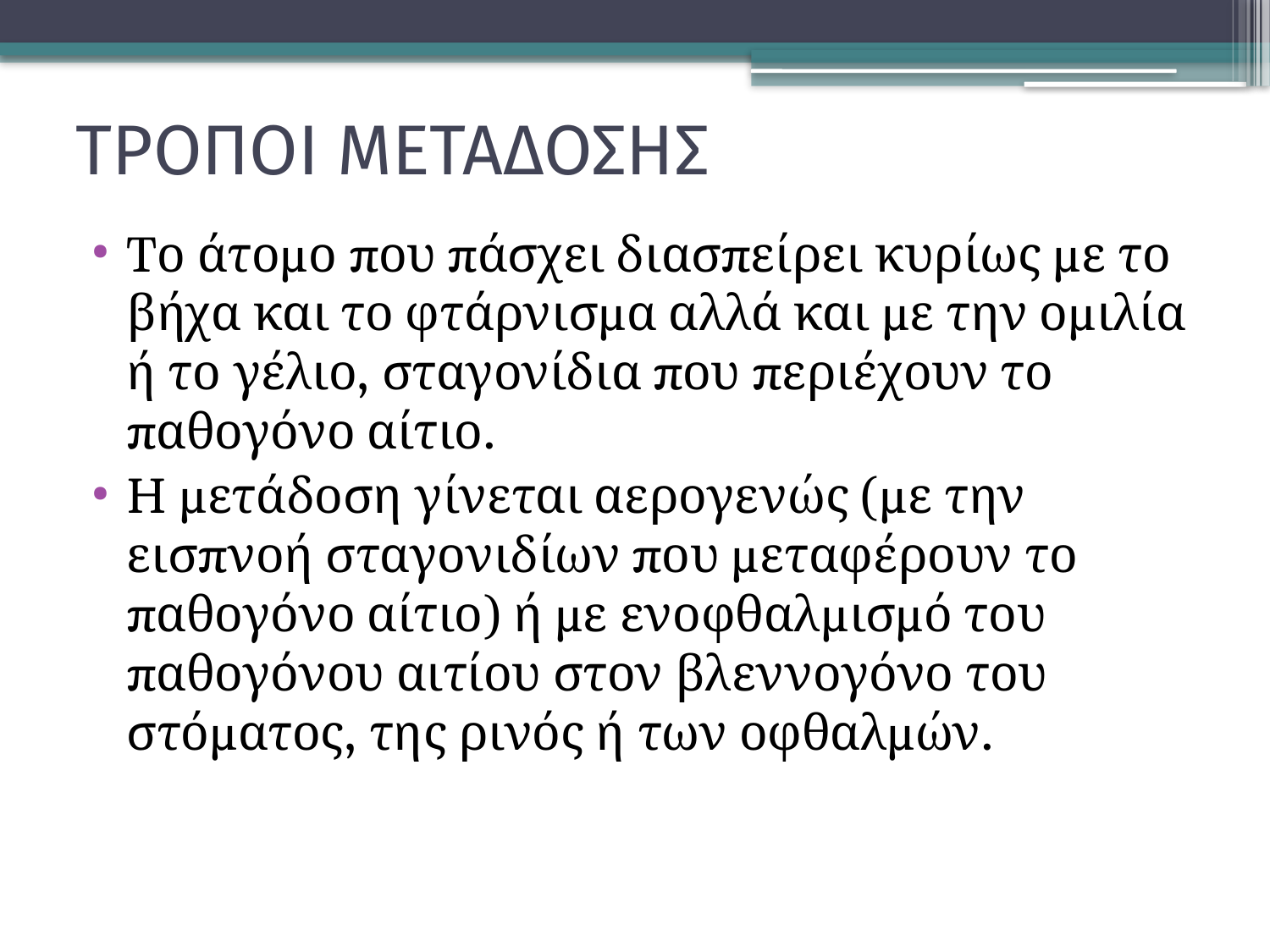

# ΤΡΟΠΟΙ ΜΕΤΑΔΟΣΗΣ
Το άτομο που πάσχει διασπείρει κυρίως με το βήχα και το φτάρνισμα αλλά και με την ομιλία ή το γέλιο, σταγονίδια που περιέχουν το παθογόνο αίτιο.
Η μετάδοση γίνεται αερογενώς (με την εισπνοή σταγονιδίων που μεταφέρουν το παθογόνο αίτιο) ή με ενοφθαλμισμό του παθογόνου αιτίου στον βλεννογόνο του στόματος, της ρινός ή των οφθαλμών.